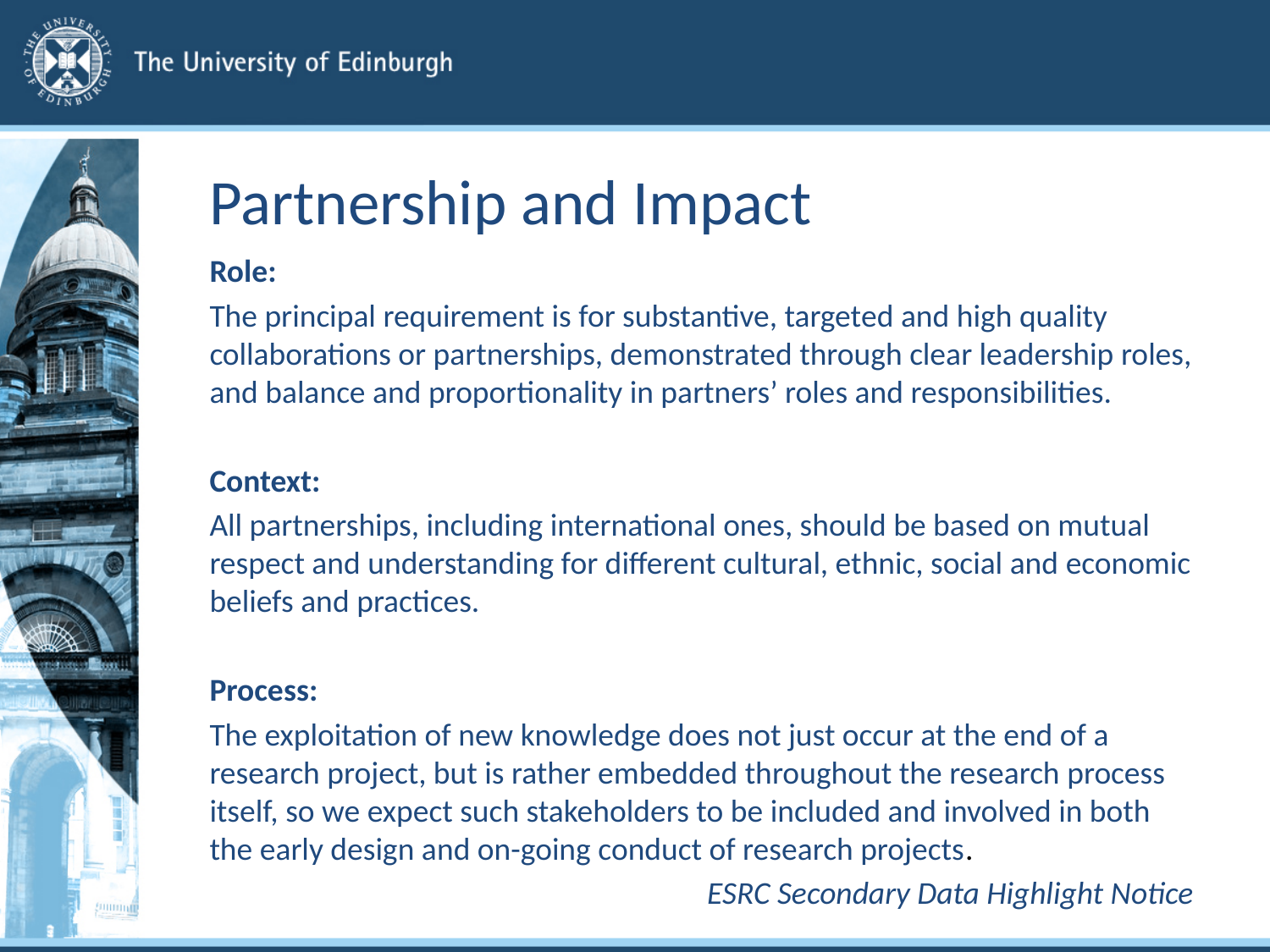

# Partnership and Impact
Role:
The principal requirement is for substantive, targeted and high quality collaborations or partnerships, demonstrated through clear leadership roles, and balance and proportionality in partners’ roles and responsibilities.

Context:
All partnerships, including international ones, should be based on mutual respect and understanding for different cultural, ethnic, social and economic beliefs and practices.

Process:
The exploitation of new knowledge does not just occur at the end of a research project, but is rather embedded throughout the research process itself, so we expect such stakeholders to be included and involved in both the early design and on-going conduct of research projects.
ESRC Secondary Data Highlight Notice